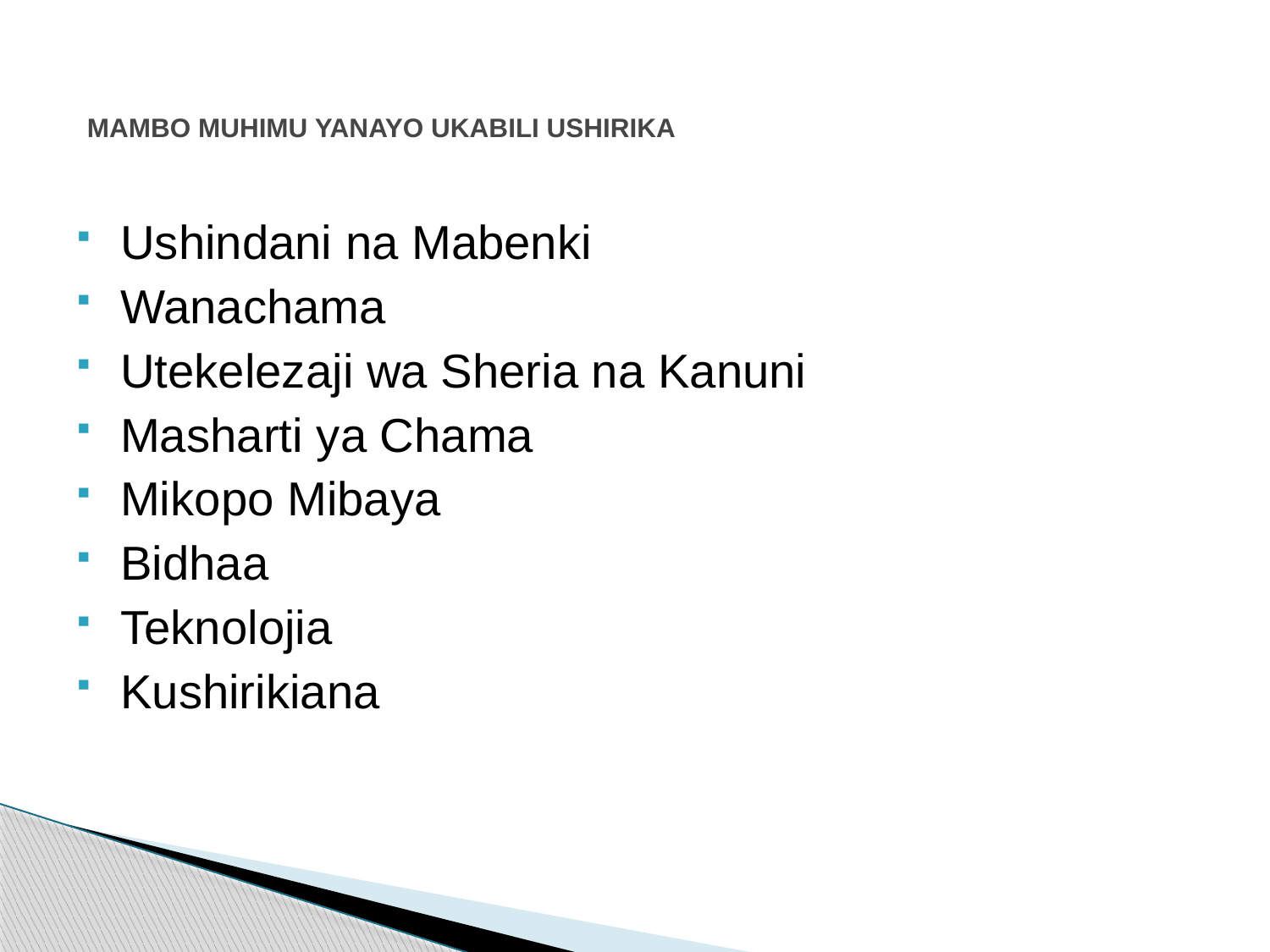

# MAMBO MUHIMU YANAYO UKABILI USHIRIKA
Ushindani na Mabenki
Wanachama
Utekelezaji wa Sheria na Kanuni
Masharti ya Chama
Mikopo Mibaya
Bidhaa
Teknolojia
Kushirikiana